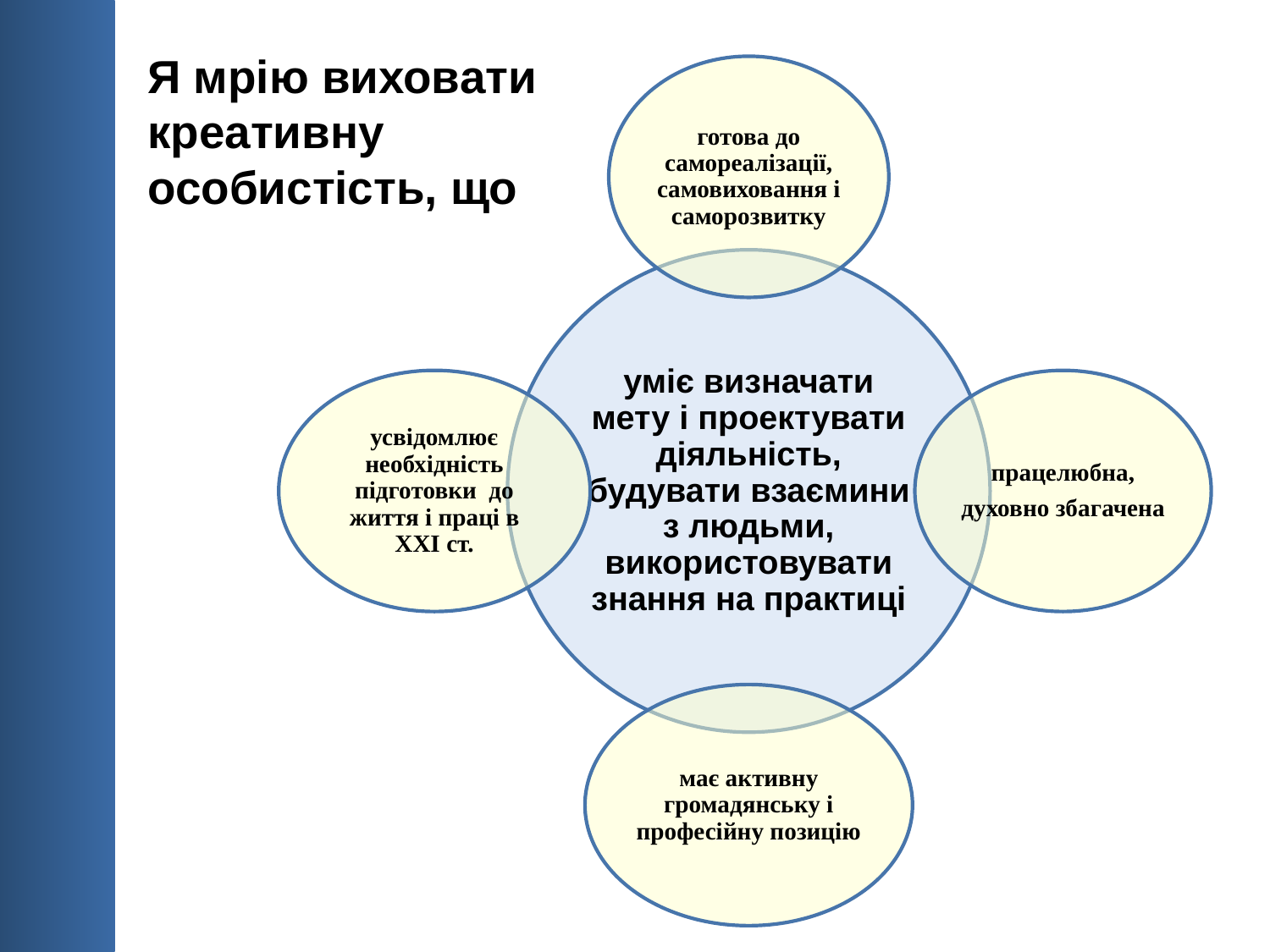

# Я мрію виховати креативну особистість, що
уміє визначати мету і проектувати діяльність, будувати взаємини з людьми, використовувати знання на практиці
готова до самореалізації, самовиховання і саморозвитку
працелюбна,
духовно збагачена
має активну громадянську і професійну позицію
усвідомлює необхідність підготовки  до життя і праці в ХХІ ст.